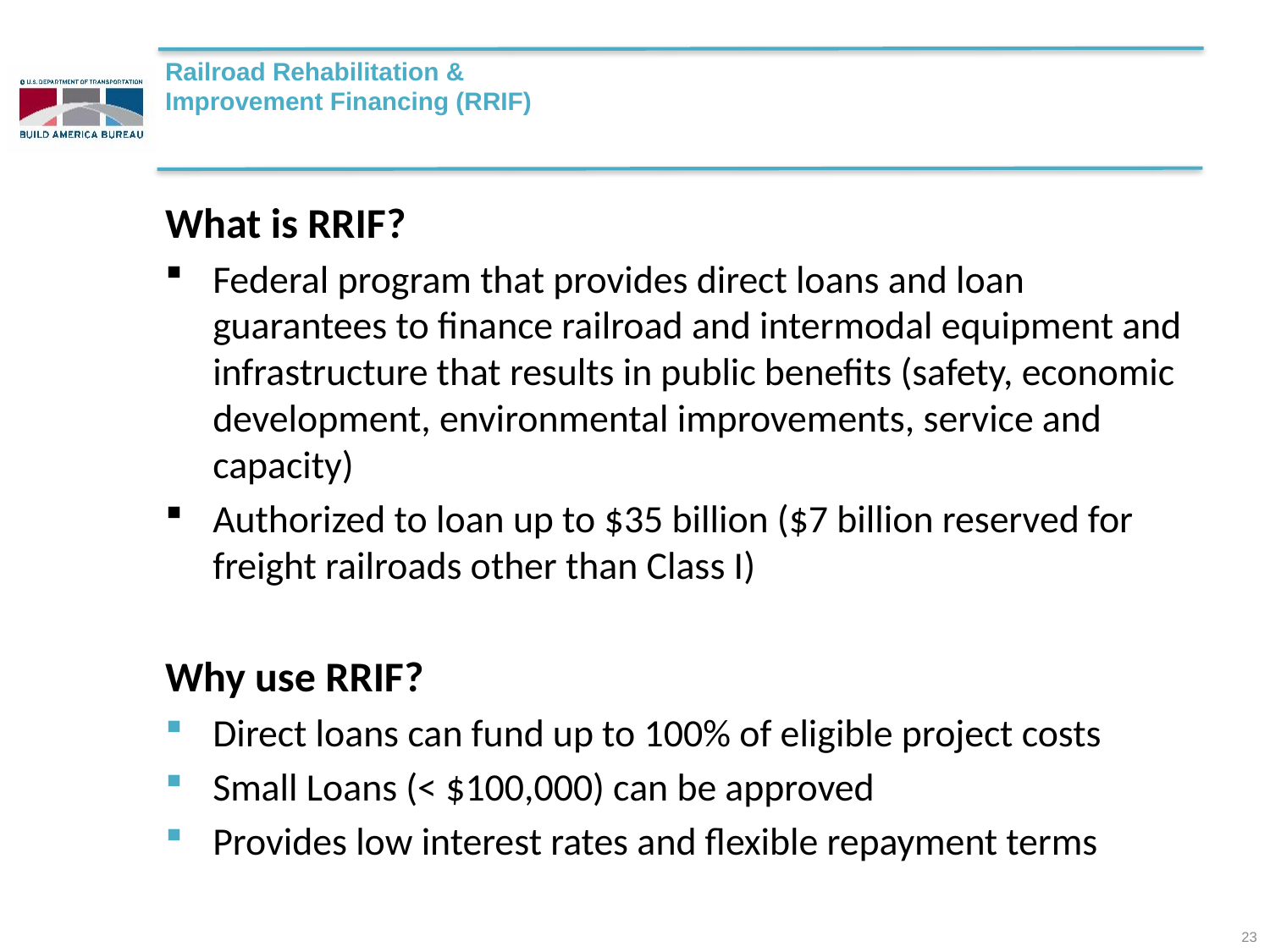

# Railroad Rehabilitation & Improvement Financing (RRIF)
What is RRIF?
Federal program that provides direct loans and loan guarantees to finance railroad and intermodal equipment and infrastructure that results in public benefits (safety, economic development, environmental improvements, service and capacity)
Authorized to loan up to $35 billion ($7 billion reserved for freight railroads other than Class I)

Why use RRIF?
Direct loans can fund up to 100% of eligible project costs
Small Loans (< $100,000) can be approved
Provides low interest rates and flexible repayment terms

23